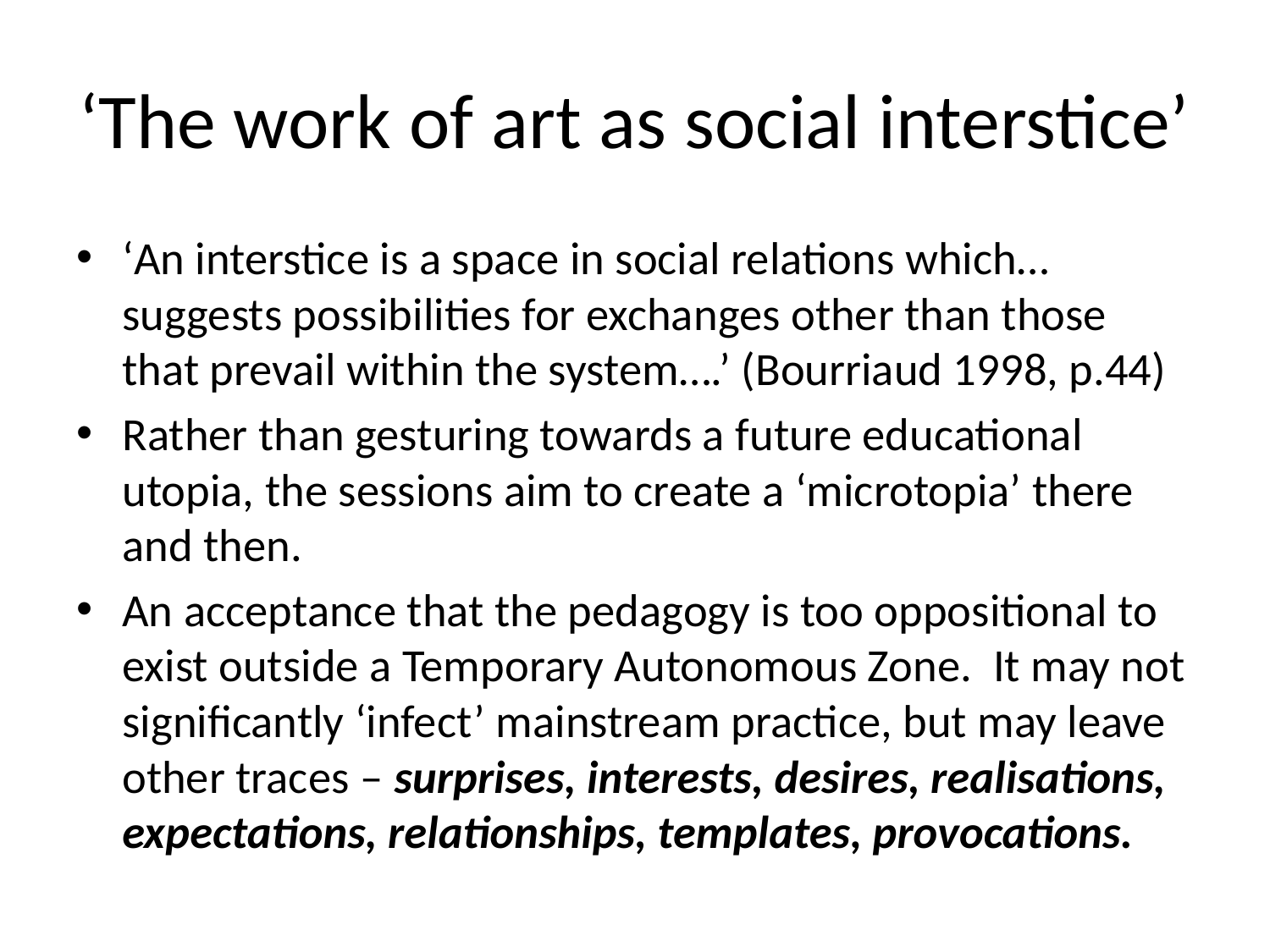

# ‘The work of art as social interstice’
‘An interstice is a space in social relations which…suggests possibilities for exchanges other than those that prevail within the system….’ (Bourriaud 1998, p.44)
Rather than gesturing towards a future educational utopia, the sessions aim to create a ‘microtopia’ there and then.
An acceptance that the pedagogy is too oppositional to exist outside a Temporary Autonomous Zone.  It may not significantly ‘infect’ mainstream practice, but may leave other traces – surprises, interests, desires, realisations, expectations, relationships, templates, provocations.